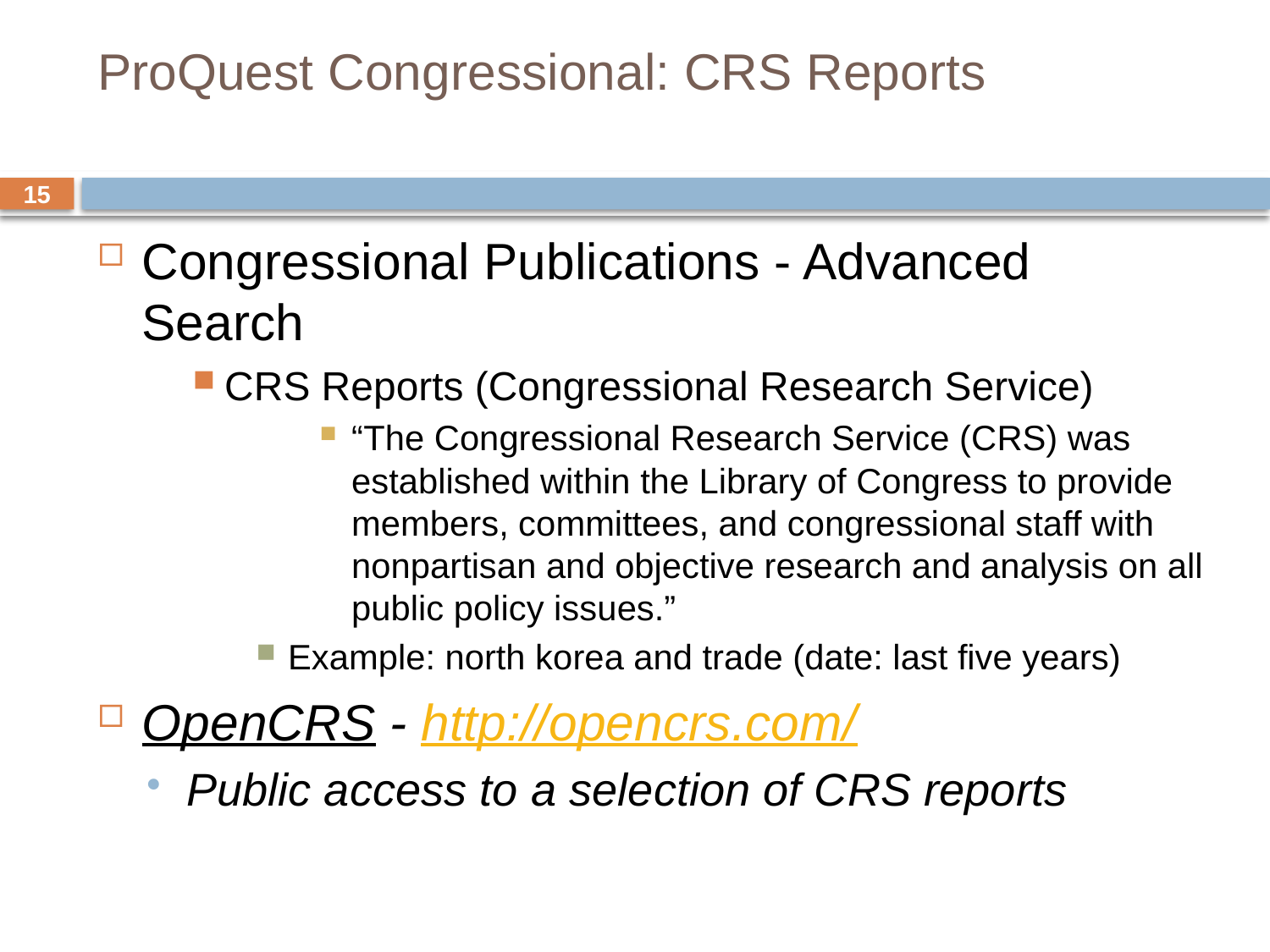

# ProQuest Congressional: CRS Reports
15
Congressional Publications - Advanced Search
CRS Reports (Congressional Research Service)
“The Congressional Research Service (CRS) was established within the Library of Congress to provide members, committees, and congressional staff with nonpartisan and objective research and analysis on all public policy issues.”
Example: north korea and trade (date: last five years)
OpenCRS - http://opencrs.com/
Public access to a selection of CRS reports